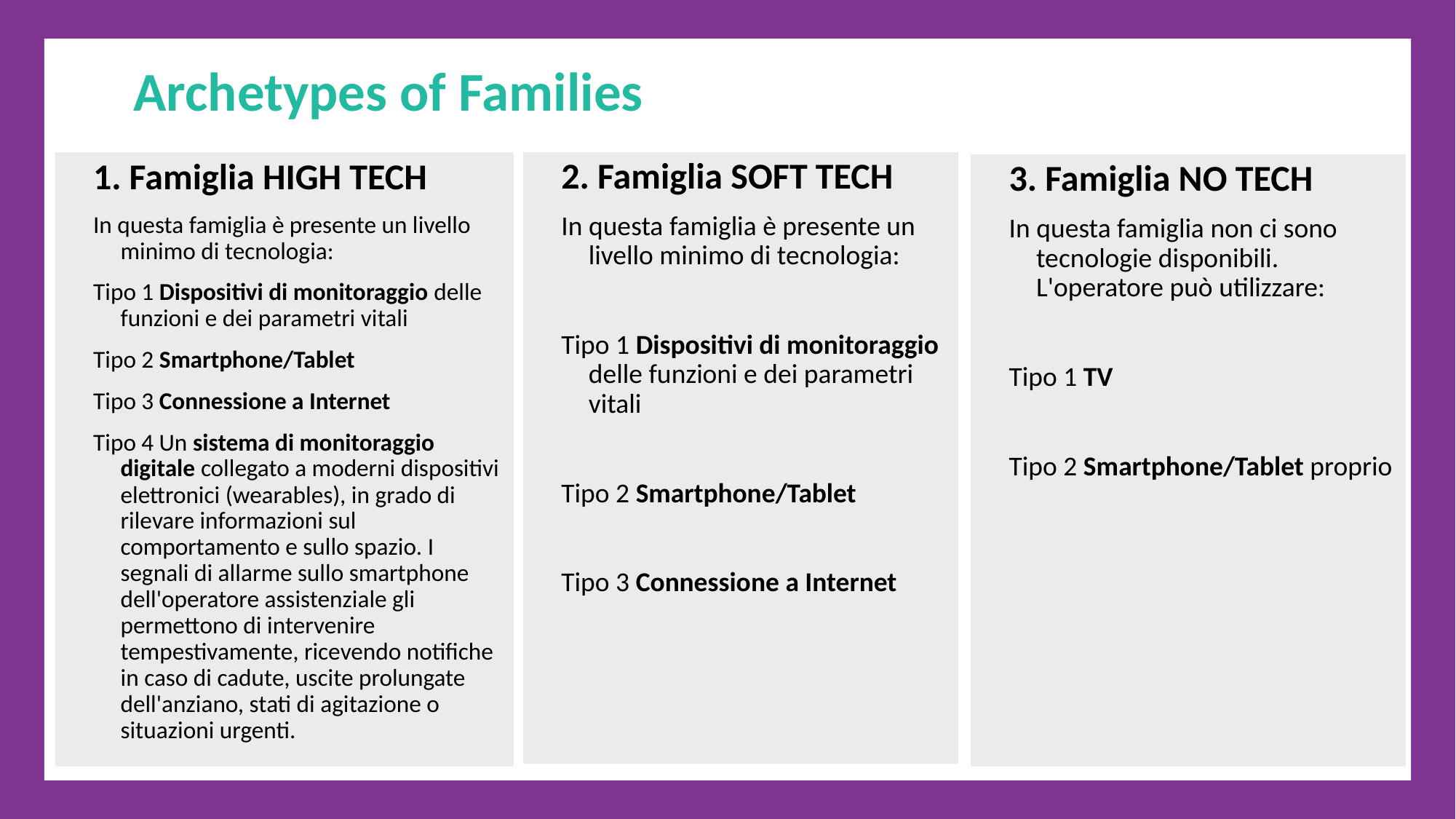

Archetypes of Families
2. Famiglia SOFT TECH
In questa famiglia è presente un livello minimo di tecnologia:

Tipo 1 Dispositivi di monitoraggio delle funzioni e dei parametri vitali

Tipo 2 Smartphone/Tablet

Tipo 3 Connessione a Internet
1. Famiglia HIGH TECH
In questa famiglia è presente un livello minimo di tecnologia:
Tipo 1 Dispositivi di monitoraggio delle funzioni e dei parametri vitali
Tipo 2 Smartphone/Tablet
Tipo 3 Connessione a Internet
Tipo 4 Un sistema di monitoraggio digitale collegato a moderni dispositivi elettronici (wearables), in grado di rilevare informazioni sul comportamento e sullo spazio. I segnali di allarme sullo smartphone dell'operatore assistenziale gli permettono di intervenire tempestivamente, ricevendo notifiche in caso di cadute, uscite prolungate dell'anziano, stati di agitazione o situazioni urgenti.
3. Famiglia NO TECH
In questa famiglia non ci sono tecnologie disponibili. L'operatore può utilizzare:

Tipo 1 TV

Tipo 2 Smartphone/Tablet proprio